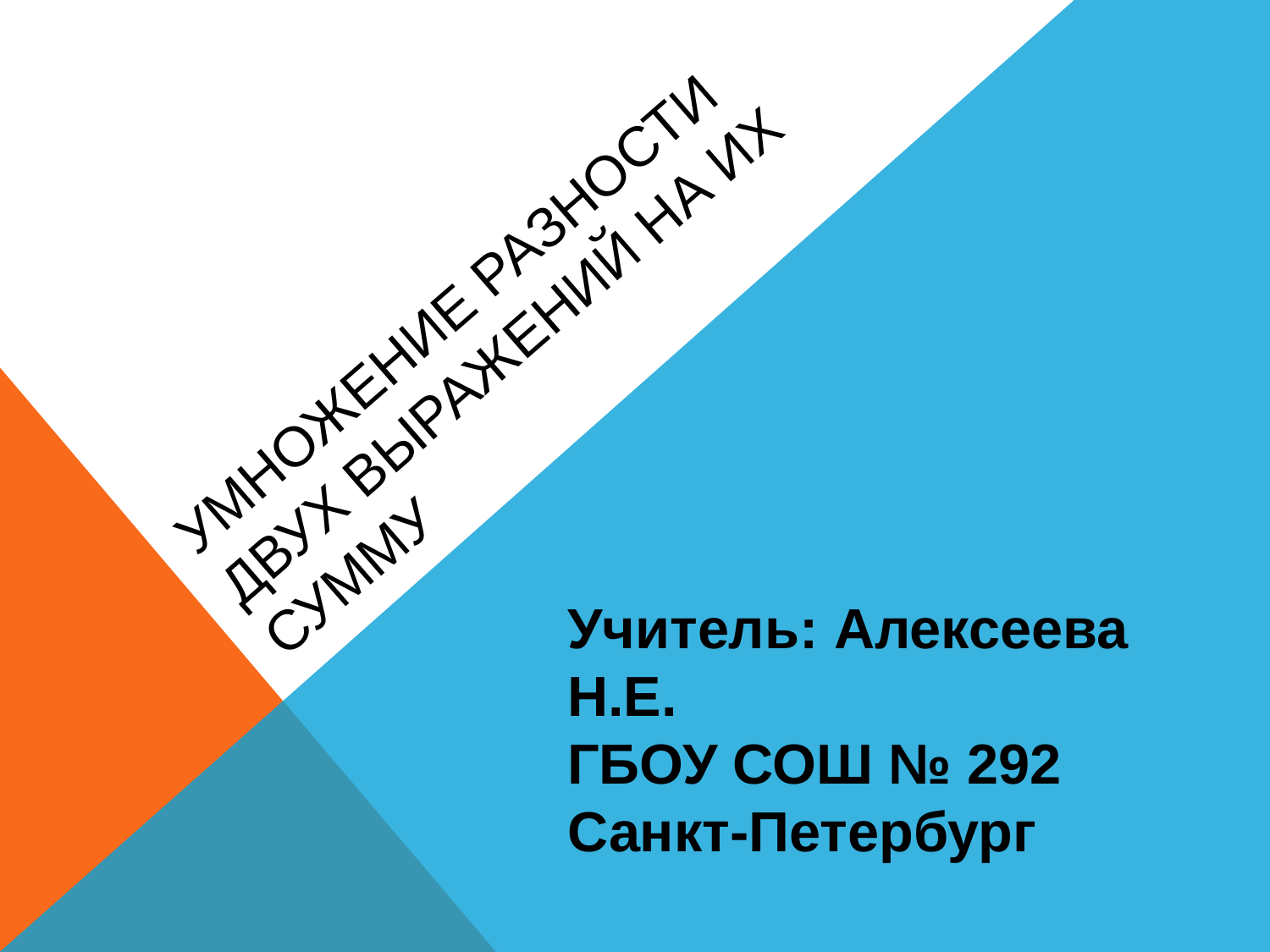

# Умножение разности двух выражений на их сумму
Учитель: Алексеева Н.Е.
ГБОУ СОШ № 292
Санкт-Петербург